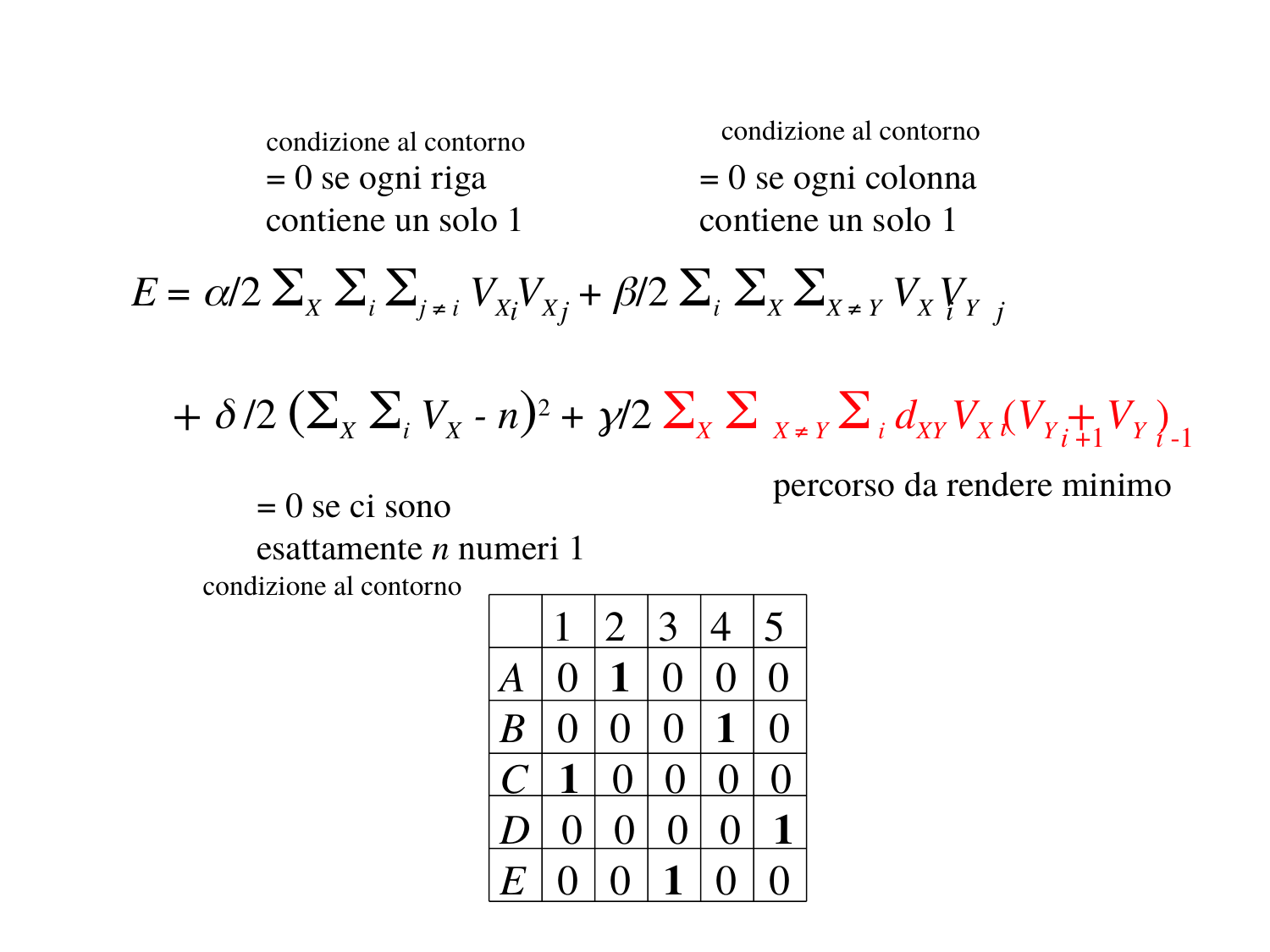

condizione al contorno
= 0 se ogni colonna
contiene un solo 1
condizione al contorno
= 0 se ogni riga
contiene un solo 1
E = α/2 ΣX Σi Σj ≠ i VX VX  + β/2 Σi ΣX ΣX ≠ Y VX VY

    + δ /2 (ΣX Σi VX  - n)2 + γ/2 ΣX Σ X ≠ Y Σ i dXY VX (VY + VY )
i
j
i
j
i
i +1
i -1
percorso da rendere minimo
= 0 se ci sono
esattamente n numeri 1
condizione al contorno
     1   2   3   4   5
A   0   1   0   0   0
B   0   0   0   1   0
C   1   0   0   0   0
D   0   0   0   0   1
E   0   0   1   0   0